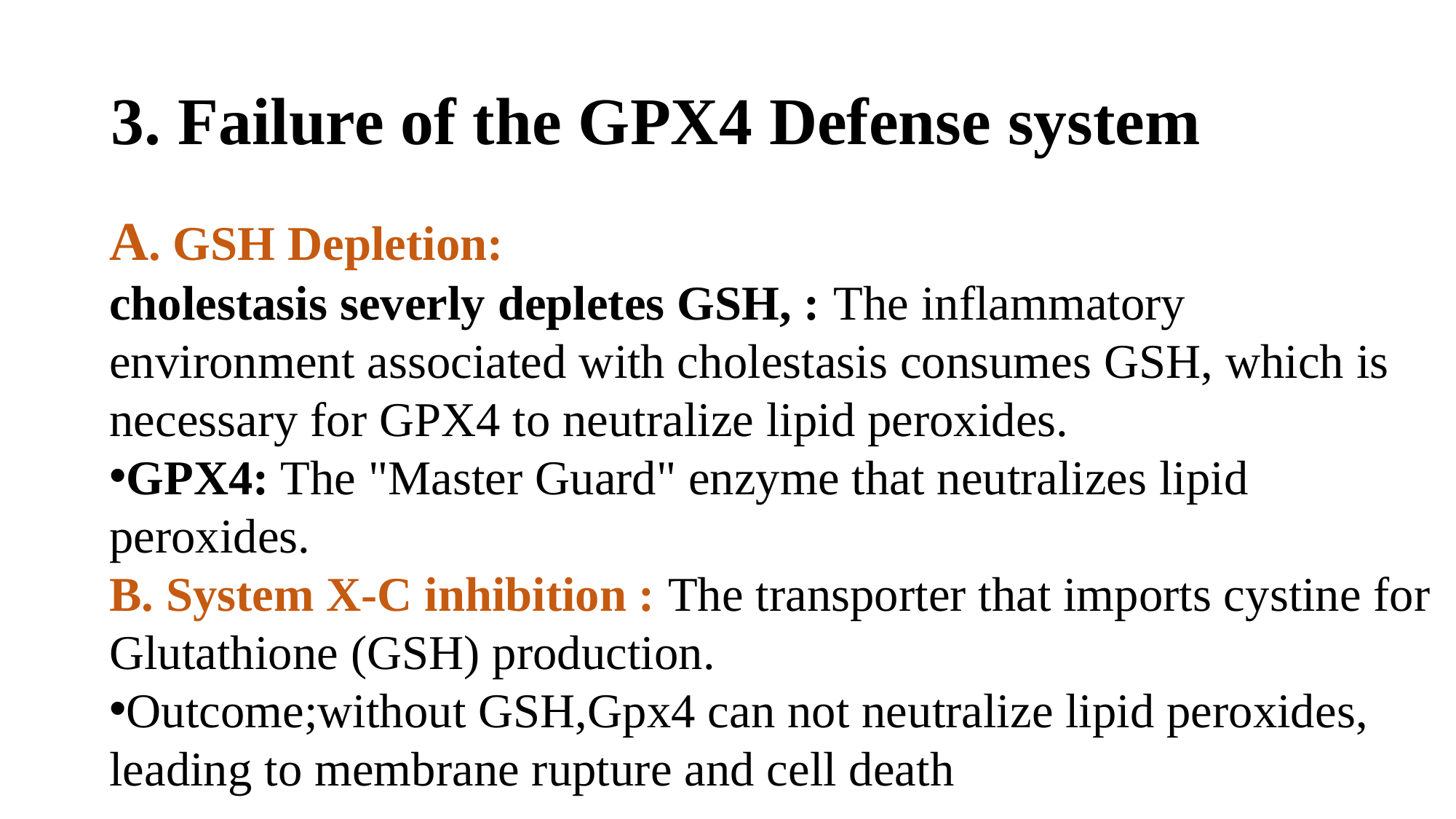

# 3. Failure of the GPX4 Defense system
A. GSH Depletion:
cholestasis severly depletes GSH, : The inflammatory environment associated with cholestasis consumes GSH, which is necessary for GPX4 to neutralize lipid peroxides.
GPX4: The "Master Guard" enzyme that neutralizes lipid peroxides.
B. System X-C inhibition : The transporter that imports cystine for Glutathione (GSH) production.
Outcome;without GSH,Gpx4 can not neutralize lipid peroxides, leading to membrane rupture and cell death